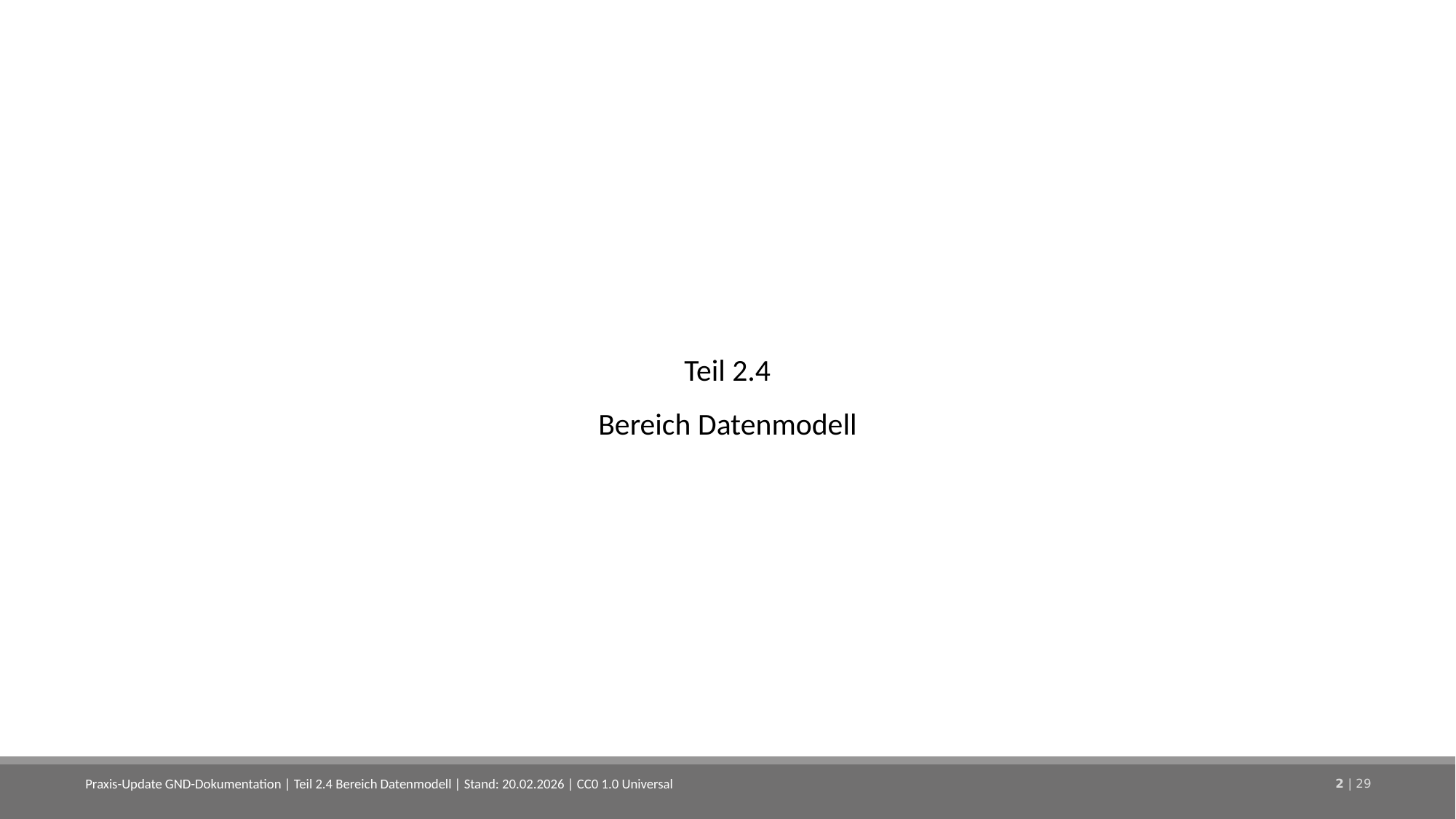

Teil 2.4
Bereich Datenmodell
Praxis-Update GND-Dokumentation | Teil 2.4 Bereich Datenmodell | Stand: 20.02.2026 | CC0 1.0 Universal
2 | 29